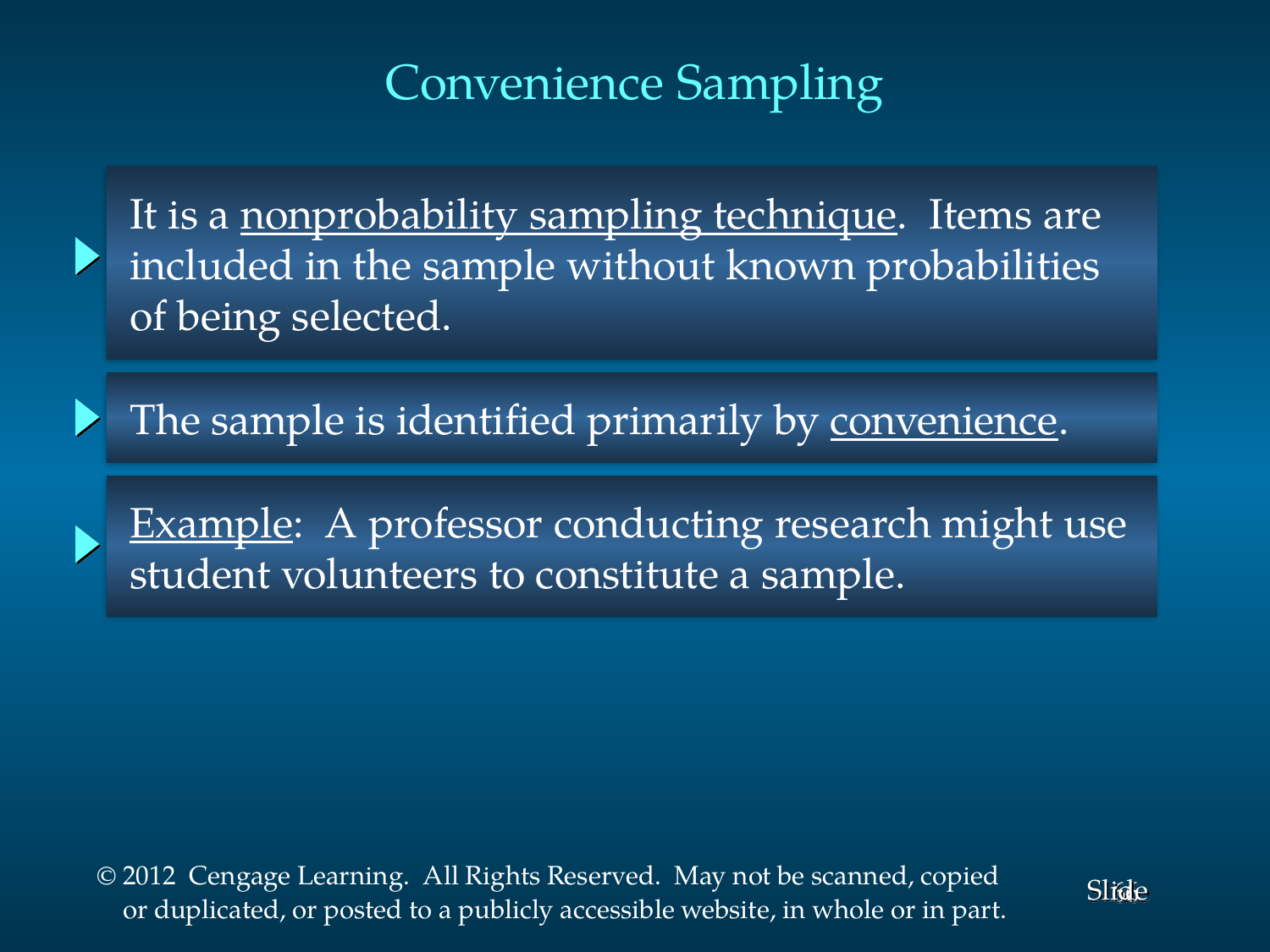

Convenience Sampling
 It is a nonprobability sampling technique.  Items are
 included in the sample without known probabilities
 of being selected.

 The sample is identified primarily by convenience.

 Example:  A professor conducting research might use
 student volunteers to constitute a sample.